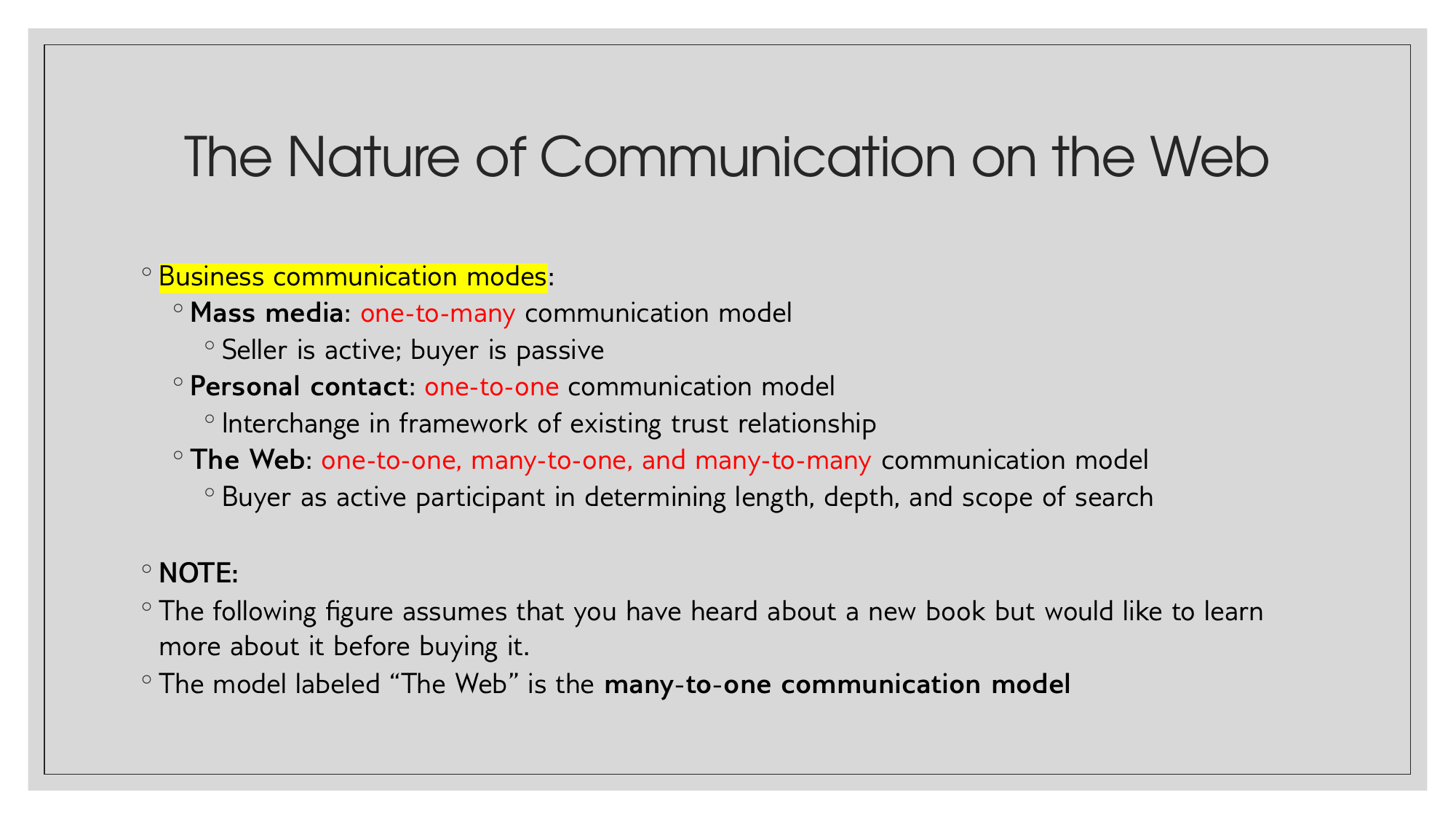

# The Nature of Communication on the Web
Business communication modes:
Mass media: one-to-many communication model
Seller is active; buyer is passive
Personal contact: one-to-one communication model
Interchange in framework of existing trust relationship
The Web: one-to-one, many-to-one, and many-to-many communication model
Buyer as active participant in determining length, depth, and scope of search

NOTE:
The following figure assumes that you have heard about a new book but would like to learn more about it before buying it.
The model labeled “The Web” is the many-to-one communication model